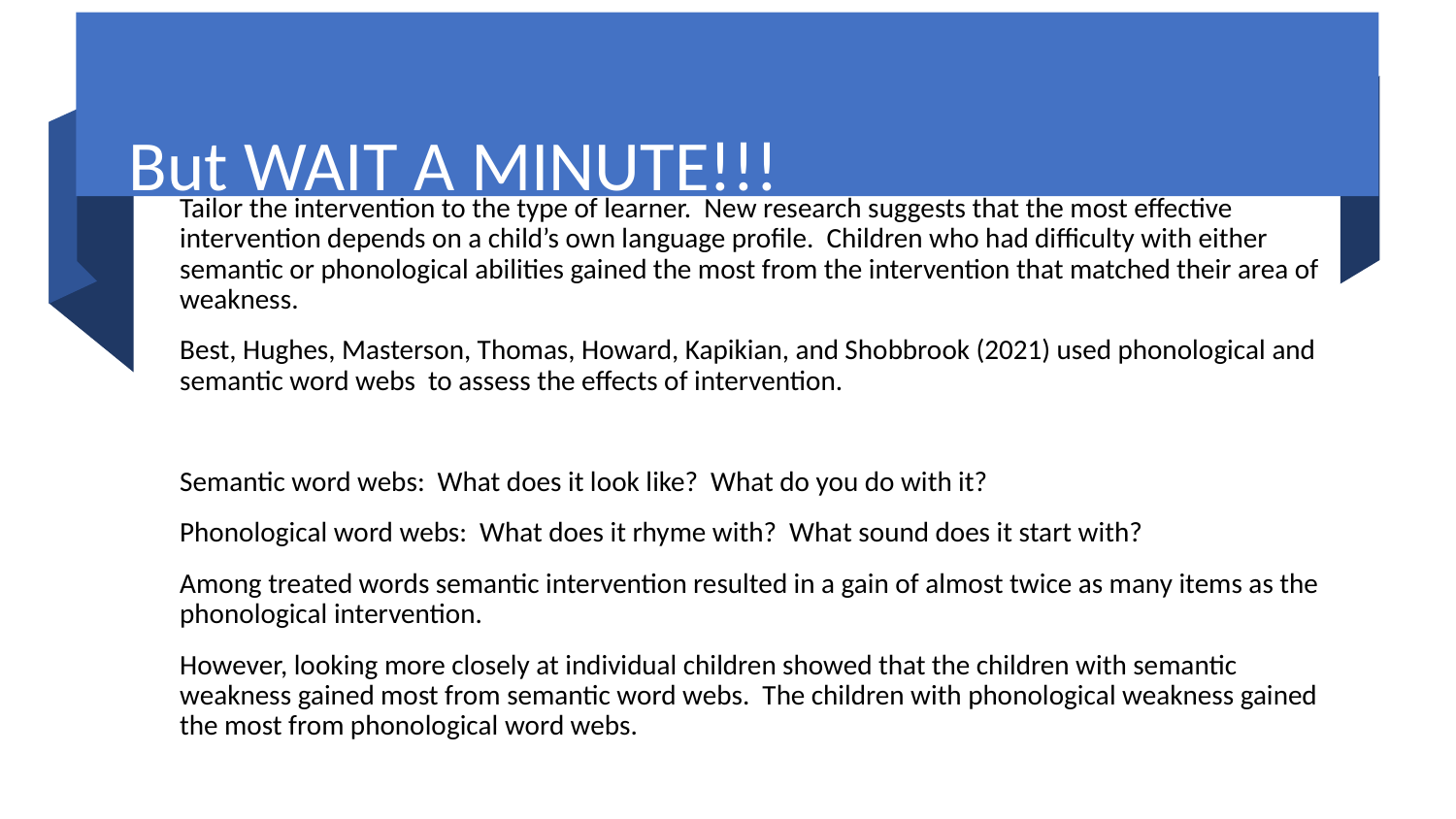

# But WAIT A MINUTE!!!

Tailor the intervention to the type of learner.  New research suggests that the most effective intervention depends on a child’s own language profile.  Children who had difficulty with either semantic or phonological abilities gained the most from the intervention that matched their area of weakness.
Best, Hughes, Masterson, Thomas, Howard, Kapikian, and Shobbrook (2021) used phonological and semantic word webs  to assess the effects of intervention.

Semantic word webs:  What does it look like?  What do you do with it?
Phonological word webs:  What does it rhyme with?  What sound does it start with?
Among treated words semantic intervention resulted in a gain of almost twice as many items as the phonological intervention.
However, looking more closely at individual children showed that the children with semantic weakness gained most from semantic word webs.  The children with phonological weakness gained the most from phonological word webs.